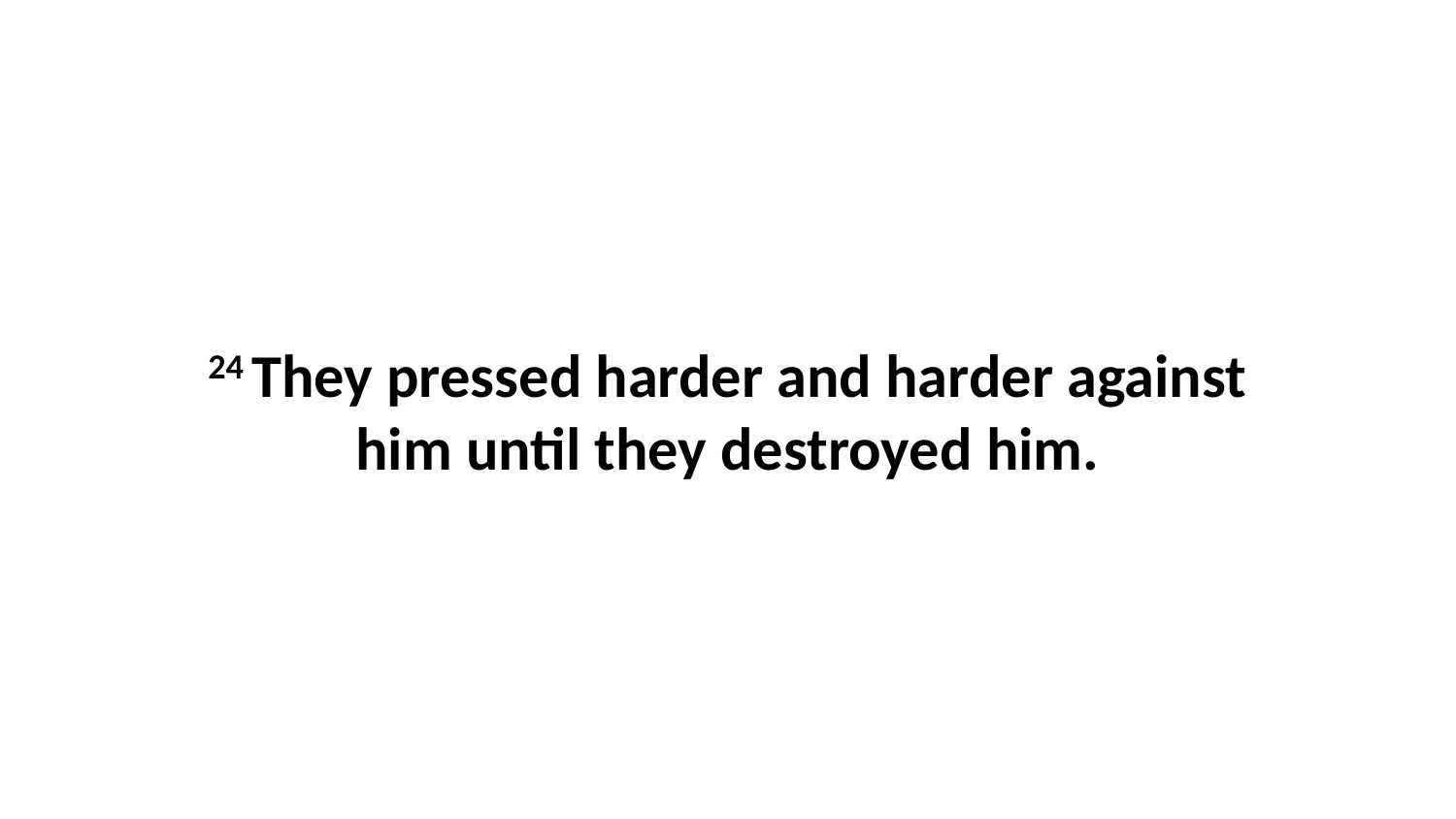

24 They pressed harder and harder against him until they destroyed him.